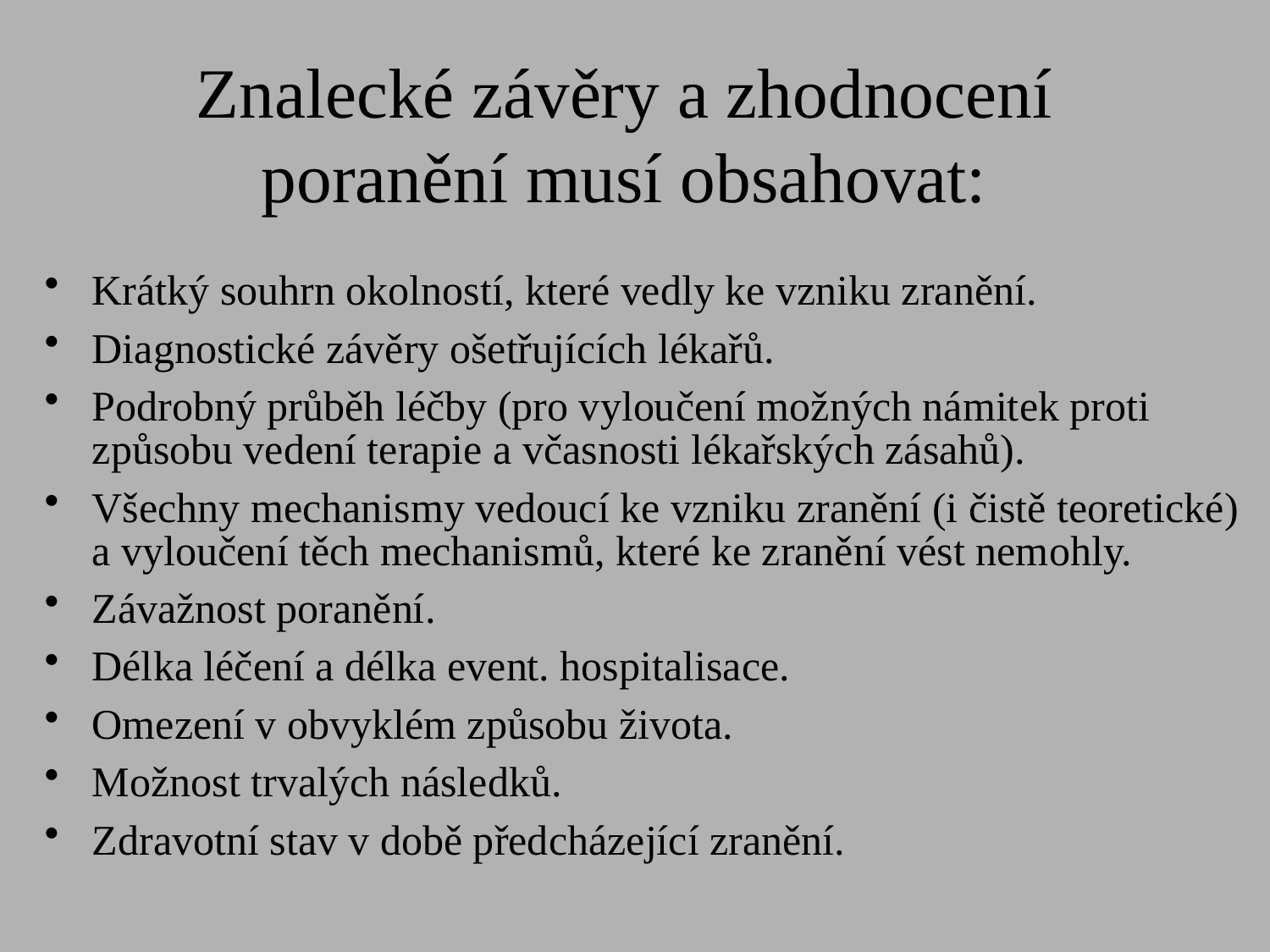

# Znalecké závěry a zhodnocení poranění musí obsahovat:
Krátký souhrn okolností, které vedly ke vzniku zranění.
Diagnostické závěry ošetřujících lékařů.
Podrobný průběh léčby (pro vyloučení možných námitek proti způsobu vedení terapie a včasnosti lékařských zásahů).
Všechny mechanismy vedoucí ke vzniku zranění (i čistě teoretické) a vyloučení těch mechanismů, které ke zranění vést nemohly.
Závažnost poranění.
Délka léčení a délka event. hospitalisace.
Omezení v obvyklém způsobu života.
Možnost trvalých následků.
Zdravotní stav v době předcházející zranění.